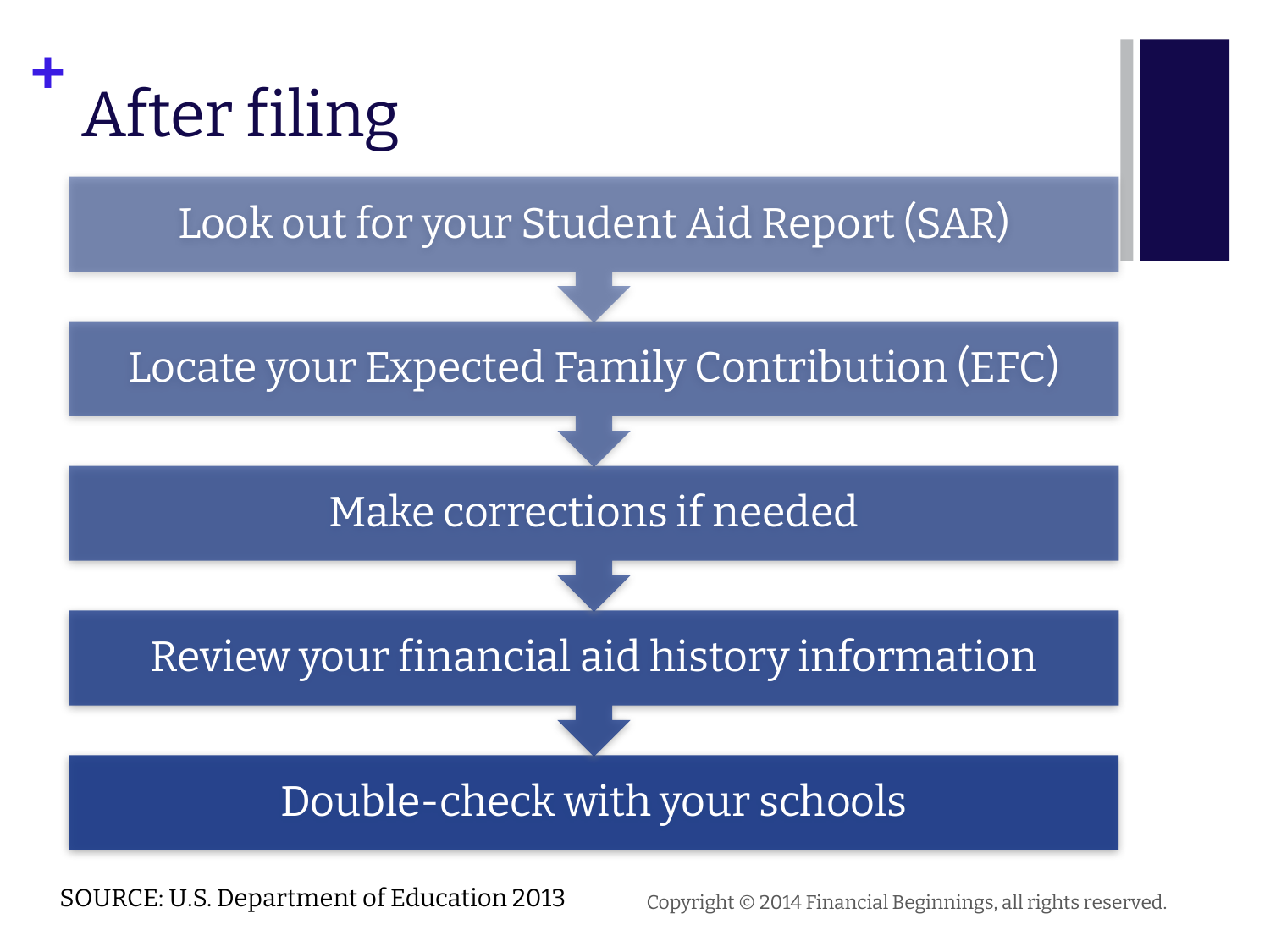

# After filing
Double-check with your schools
Review your financial aid history information
Make corrections if needed
Locate your Expected Family Contribution (EFC)
Look out for your Student Aid Report (SAR)
SOURCE: U.S. Department of Education 2013
Copyright © 2014 Financial Beginnings, all rights reserved.